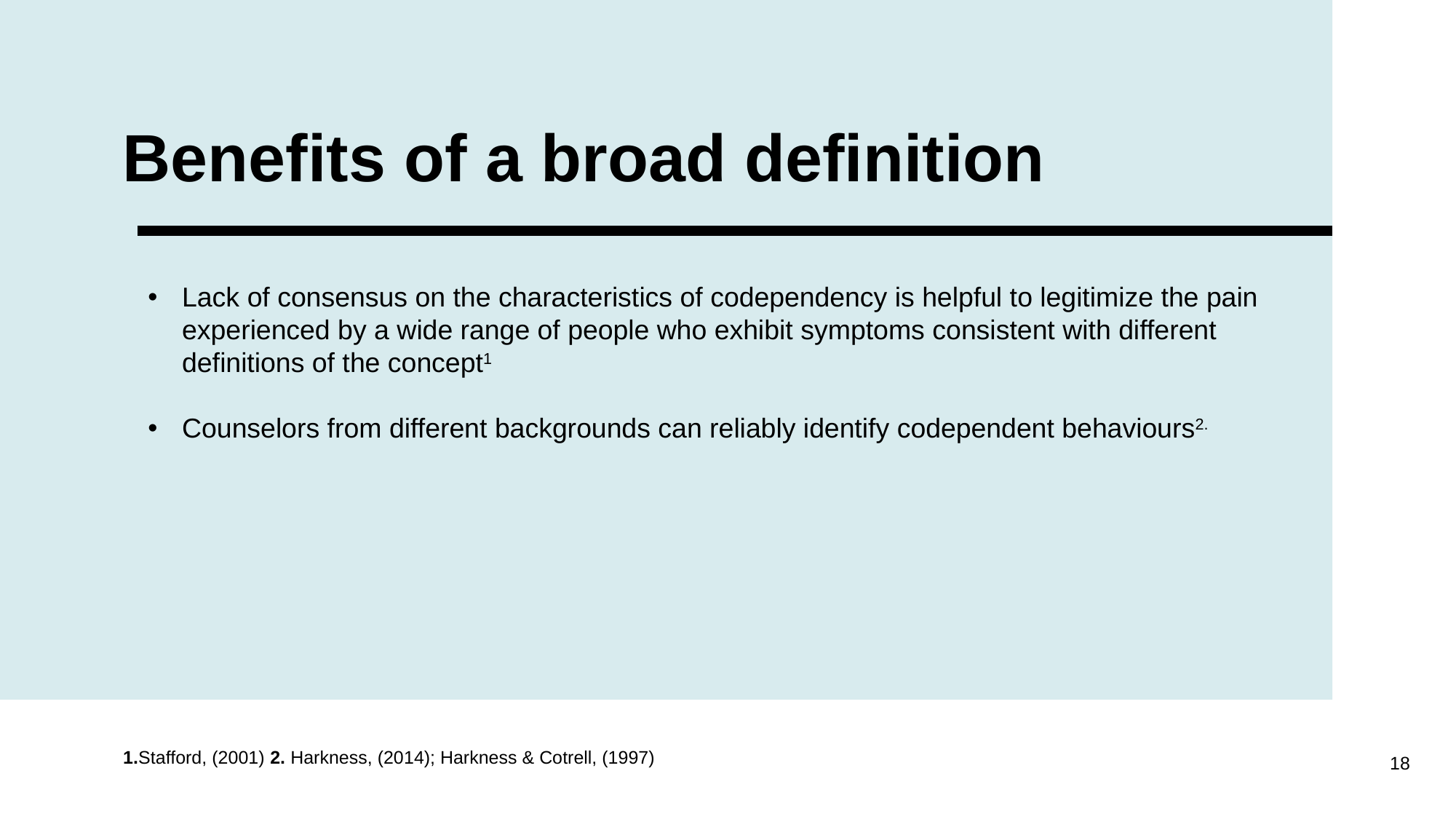

# Benefits of a broad definition
Lack of consensus on the characteristics of codependency is helpful to legitimize the pain experienced by a wide range of people who exhibit symptoms consistent with different definitions of the concept1

Counselors from different backgrounds can reliably identify codependent behaviours2.

1.Stafford, (2001) 2. Harkness, (2014); Harkness & Cotrell, (1997)
18